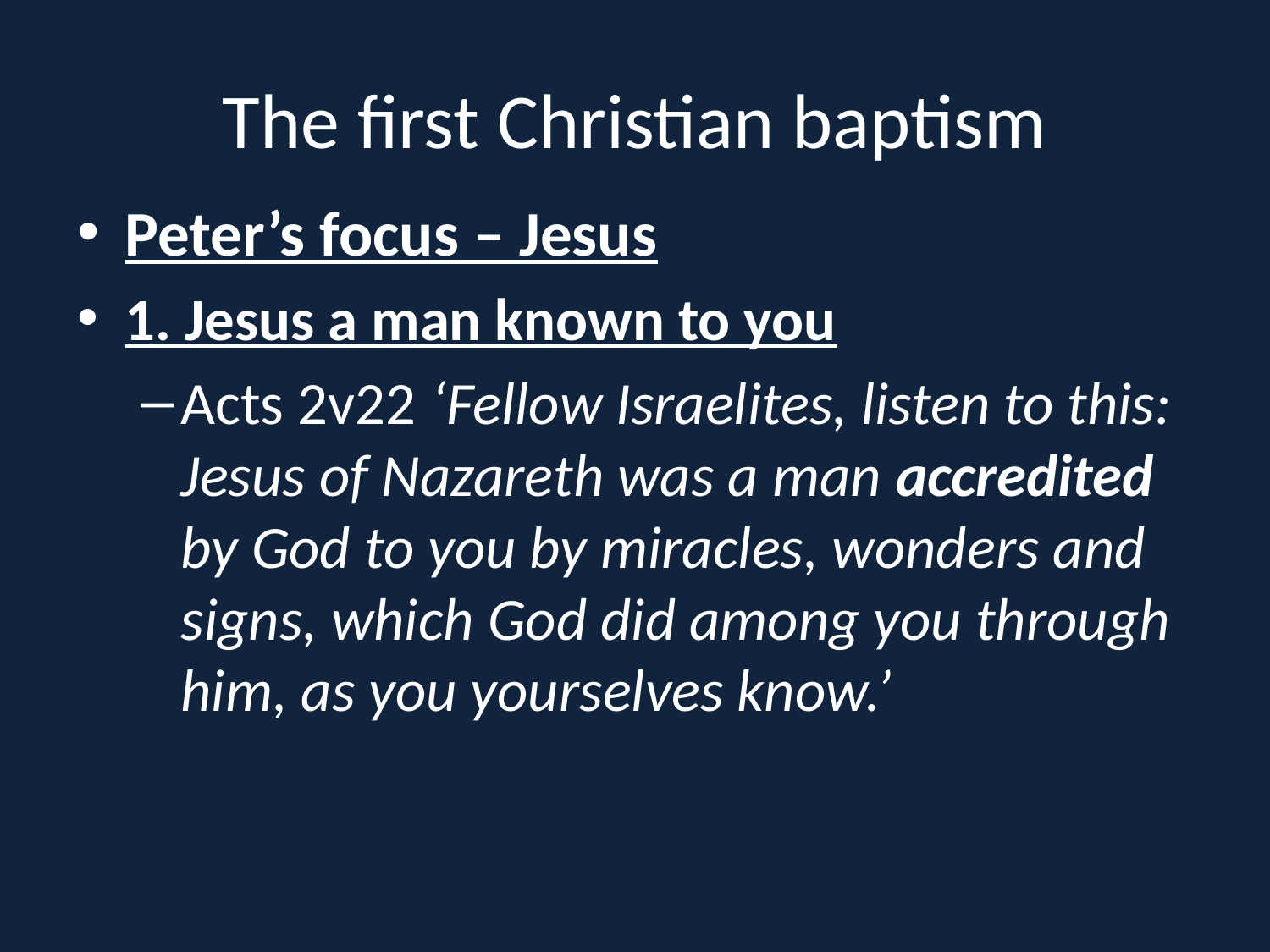

# The first Christian baptism
Peter’s focus – Jesus
1. Jesus a man known to you
Acts 2v22  ‘Fellow Israelites, listen to this: Jesus of Nazareth was a man accredited by God to you by miracles, wonders and signs, which God did among you through him, as you yourselves know.’